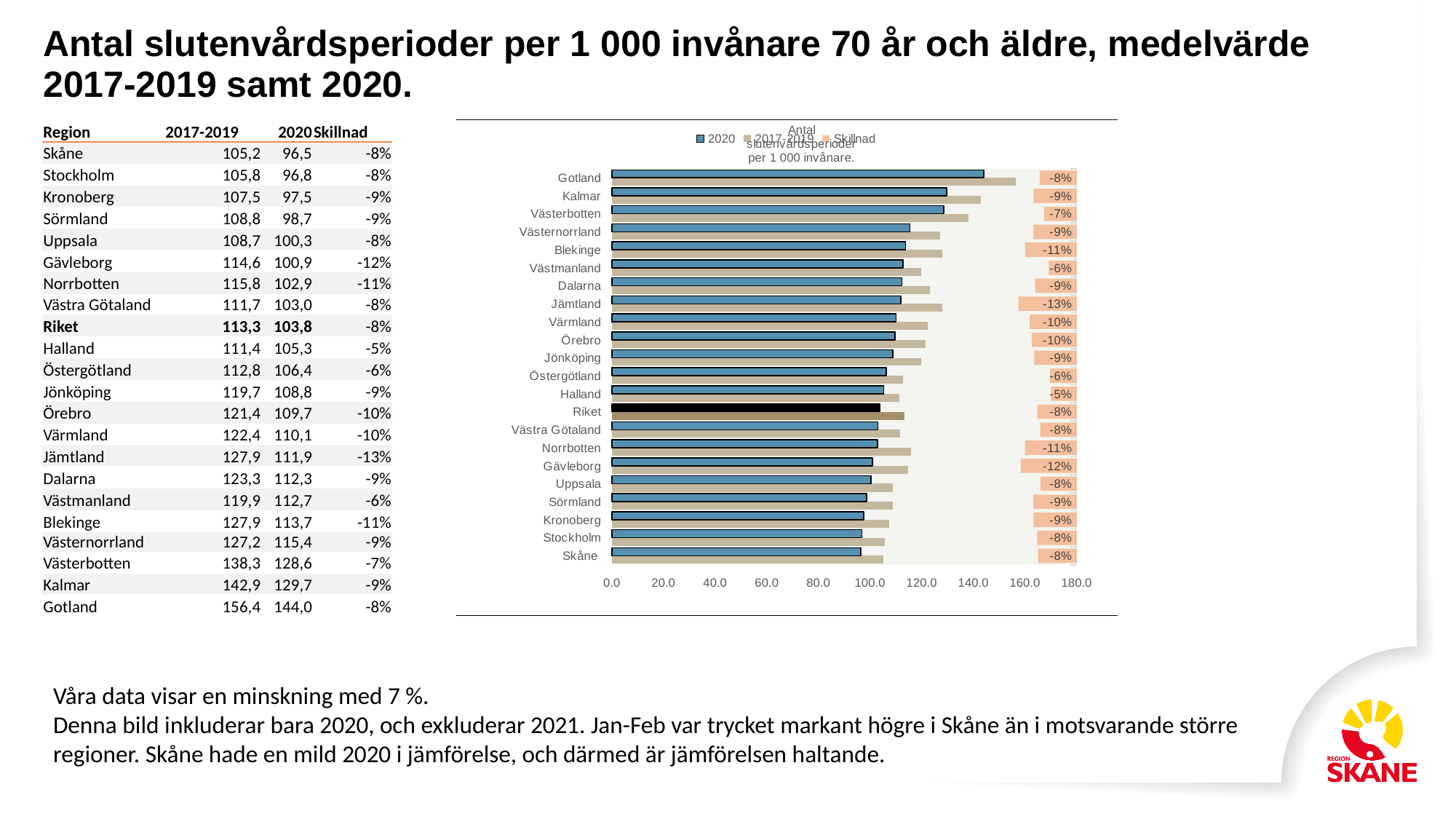

| Antal slutenvårdsperioder per 1 000 invånare 70 år och äldre, medelvärde 2017-2019 samt 2020. |
| --- |
|  |
| Region | 2017-2019 | 2020 | Skillnad |
| --- | --- | --- | --- |
| Skåne | 105,2 | 96,5 | -8% |
| Stockholm | 105,8 | 96,8 | -8% |
| Kronoberg | 107,5 | 97,5 | -9% |
| Sörmland | 108,8 | 98,7 | -9% |
| Uppsala | 108,7 | 100,3 | -8% |
| Gävleborg | 114,6 | 100,9 | -12% |
| Norrbotten | 115,8 | 102,9 | -11% |
| Västra Götaland | 111,7 | 103,0 | -8% |
| Riket | 113,3 | 103,8 | -8% |
| Halland | 111,4 | 105,3 | -5% |
| Östergötland | 112,8 | 106,4 | -6% |
| Jönköping | 119,7 | 108,8 | -9% |
| Örebro | 121,4 | 109,7 | -10% |
| Värmland | 122,4 | 110,1 | -10% |
| Jämtland | 127,9 | 111,9 | -13% |
| Dalarna | 123,3 | 112,3 | -9% |
| Västmanland | 119,9 | 112,7 | -6% |
| Blekinge | 127,9 | 113,7 | -11% |
| Västernorrland | 127,2 | 115,4 | -9% |
| Västerbotten | 138,3 | 128,6 | -7% |
| Kalmar | 142,9 | 129,7 | -9% |
| Gotland | 156,4 | 144,0 | -8% |

### Chart

| Category | Skillnad | 2017-2019 | 2020 |
|---|---|---|---|
| Skåne  | -0.08269315756306439 | 105.15616256612769 | 96.46046744631968 |
| Stockholm | -0.08478072764070954 | 105.80371472406704 | 96.83359880267058 |
| Kronoberg | -0.09283451489470163 | 107.49048240672262 | 97.51165561669707 |
| Sörmland | -0.09288547554880466 | 108.75176446864288 | 98.65030510920138 |
| Uppsala | -0.07759650020326592 | 108.73230774042057 | 100.29506120073945 |
| Gävleborg | -0.1199788786770647 | 114.62095747124037 | 100.86886352094943 |
| Norrbotten | -0.11113898300327874 | 115.80092205699479 | 102.93092534873844 |
| Västra Götaland | -0.07796281938151384 | 111.74003306137561 | 103.0284650461272 |
| Riket | -0.08460698489675778 | 113.34678403642901 | 103.7568543913628 |
| Halland | -0.0549639912993275 | 111.4099829862692 | 105.28644565075368 |
| Östergötland | -0.05704188004051303 | 112.78961105919505 | 106.35587959534033 |
| Jönköping | -0.09103226629041872 | 119.71705092698275 | 108.81893646749404 |
| Örebro | -0.09637875432410126 | 121.38580403864765 | 109.68679145277333 |
| Värmland | -0.10073618056720002 | 122.42310933593943 | 110.09067288827616 |
| Jämtland | -0.1252681333736596 | 127.94893356777004 | 111.92100949258511 |
| Dalarna | -0.08930081045800053 | 123.32705944451776 | 112.31385308472031 |
| Västmanland | -0.05969950586245365 | 119.87529228371005 | 112.71879656925536 |
| Blekinge | -0.11046859573699652 | 127.86486723556759 | 113.73981490795694 |
| Västernorrland | -0.09308022590738463 | 127.22796692032101 | 115.38555901764028 |
| Västerbotten | -0.0699570833338018 | 138.25551270350633 | 128.58356027994964 |
| Kalmar | -0.09268298114073703 | 142.9153459416735 | 129.66952562903947 |
| Gotland | -0.07917304059736996 | 156.40183627651373 | 144.0190273434901 |
Våra data visar en minskning med 7 %.
Denna bild inkluderar bara 2020, och exkluderar 2021. Jan-Feb var trycket markant högre i Skåne än i motsvarande större regioner. Skåne hade en mild 2020 i jämförelse, och därmed är jämförelsen haltande.